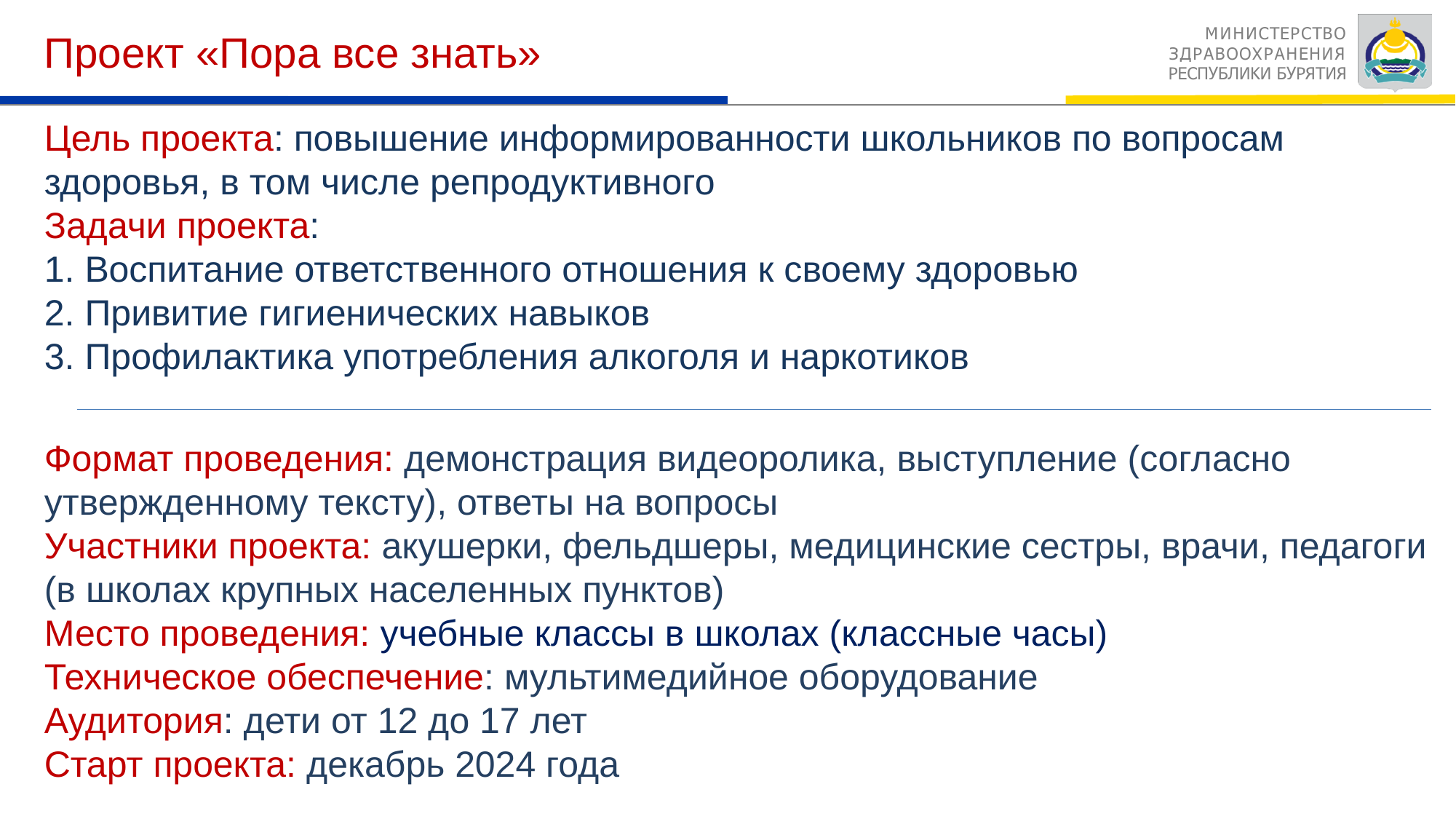

# Проект «Пора все знать»
Цель проекта: повышение информированности школьников по вопросам  здоровья, в том числе репродуктивного
Задачи проекта:
1. Воспитание ответственного отношения к своему здоровью
2. Привитие гигиенических навыков
3. Профилактика употребления алкоголя и наркотиков
Формат проведения: демонстрация видеоролика, выступление (согласно утвержденному тексту), ответы на вопросы
Участники проекта: акушерки, фельдшеры, медицинские сестры, врачи, педагоги (в школах крупных населенных пунктов)
Место проведения: учебные классы в школах (классные часы)
Техническое обеспечение: мультимедийное оборудование
Аудитория: дети от 12 до 17 лет
Старт проекта: декабрь 2024 года